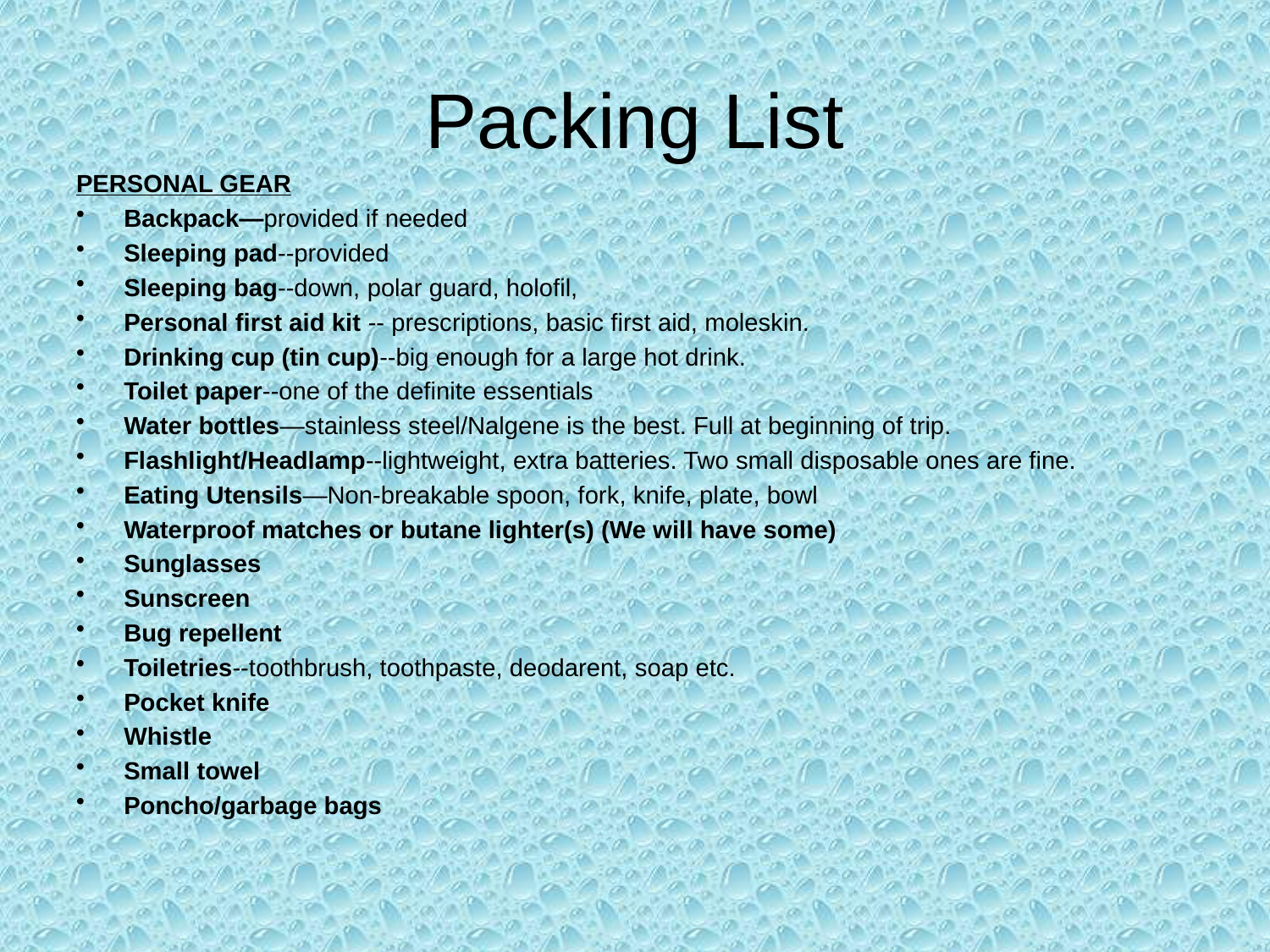

# Packing List
PERSONAL GEAR
Backpack—provided if needed
Sleeping pad--provided
Sleeping bag--down, polar guard, holofil,
Personal first aid kit -- prescriptions, basic first aid, moleskin.
Drinking cup (tin cup)--big enough for a large hot drink.
Toilet paper--one of the definite essentials
Water bottles—stainless steel/Nalgene is the best. Full at beginning of trip.
Flashlight/Headlamp--lightweight, extra batteries. Two small disposable ones are fine.
Eating Utensils—Non-breakable spoon, fork, knife, plate, bowl
Waterproof matches or butane lighter(s) (We will have some)
Sunglasses
Sunscreen
Bug repellent
Toiletries--toothbrush, toothpaste, deodarent, soap etc.
Pocket knife
Whistle
Small towel
Poncho/garbage bags